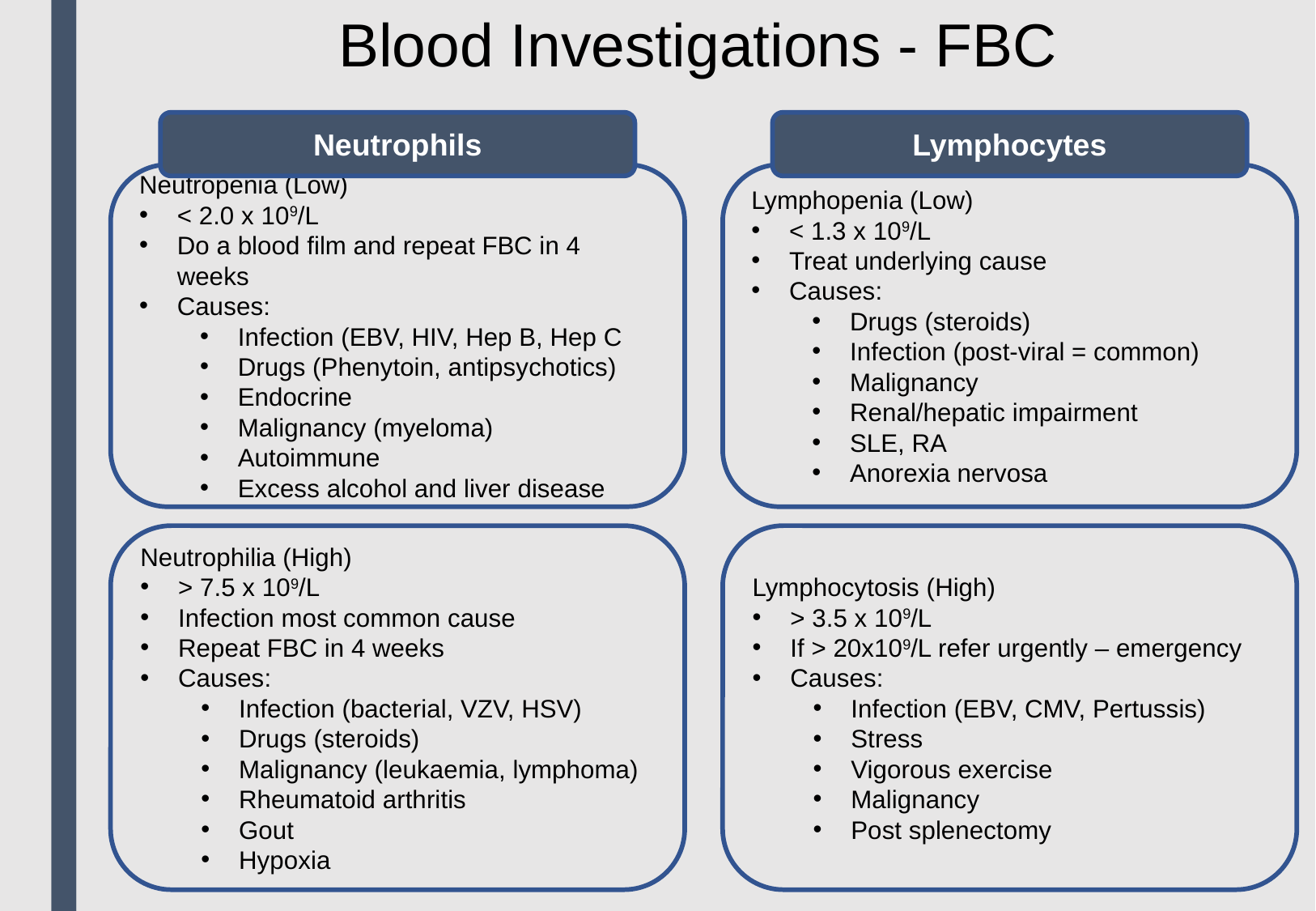

Blood Investigations - FBC
Neutrophils
Lymphocytes
Neutropenia (Low)
< 2.0 x 109/L
Do a blood film and repeat FBC in 4 weeks
Causes:
Infection (EBV, HIV, Hep B, Hep C
Drugs (Phenytoin, antipsychotics)
Endocrine
Malignancy (myeloma)
Autoimmune
Excess alcohol and liver disease
Lymphopenia (Low)
< 1.3 x 109/L
Treat underlying cause
Causes:
Drugs (steroids)
Infection (post-viral = common)
Malignancy
Renal/hepatic impairment
SLE, RA
Anorexia nervosa
Lymphocytosis (High)
> 3.5 x 109/L
If > 20x109/L refer urgently – emergency
Causes:
Infection (EBV, CMV, Pertussis)
Stress
Vigorous exercise
Malignancy
Post splenectomy
Neutrophilia (High)
> 7.5 x 109/L
Infection most common cause
Repeat FBC in 4 weeks
Causes:
Infection (bacterial, VZV, HSV)
Drugs (steroids)
Malignancy (leukaemia, lymphoma)
Rheumatoid arthritis
Gout
Hypoxia